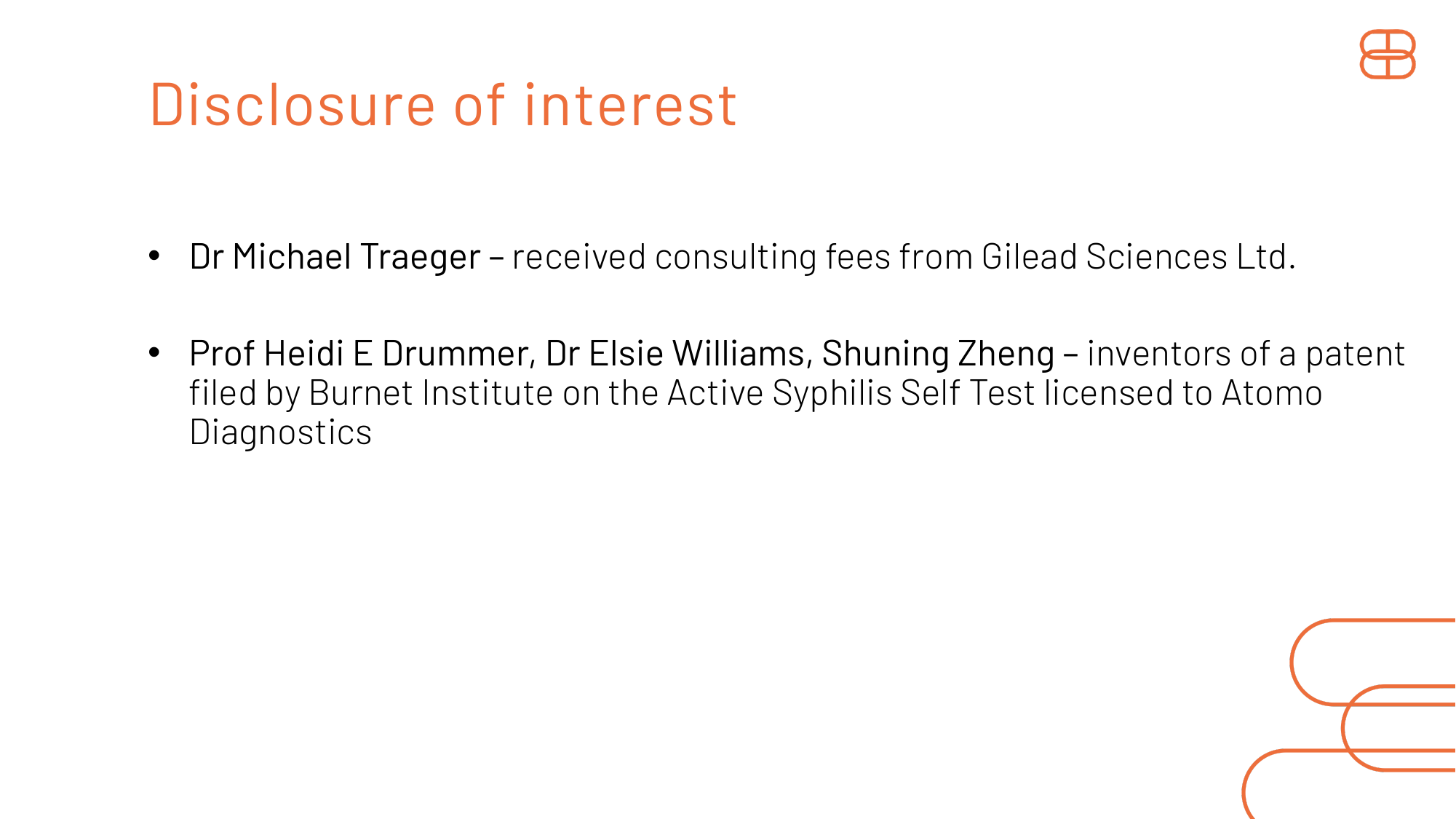

Disclosure of interest
Dr Michael Traeger – received consulting fees from Gilead Sciences Ltd.

Prof Heidi E Drummer, Dr Elsie Williams, Shuning Zheng – inventors of a patent filed by Burnet Institute on the Active Syphilis Self Test licensed to Atomo Diagnostics